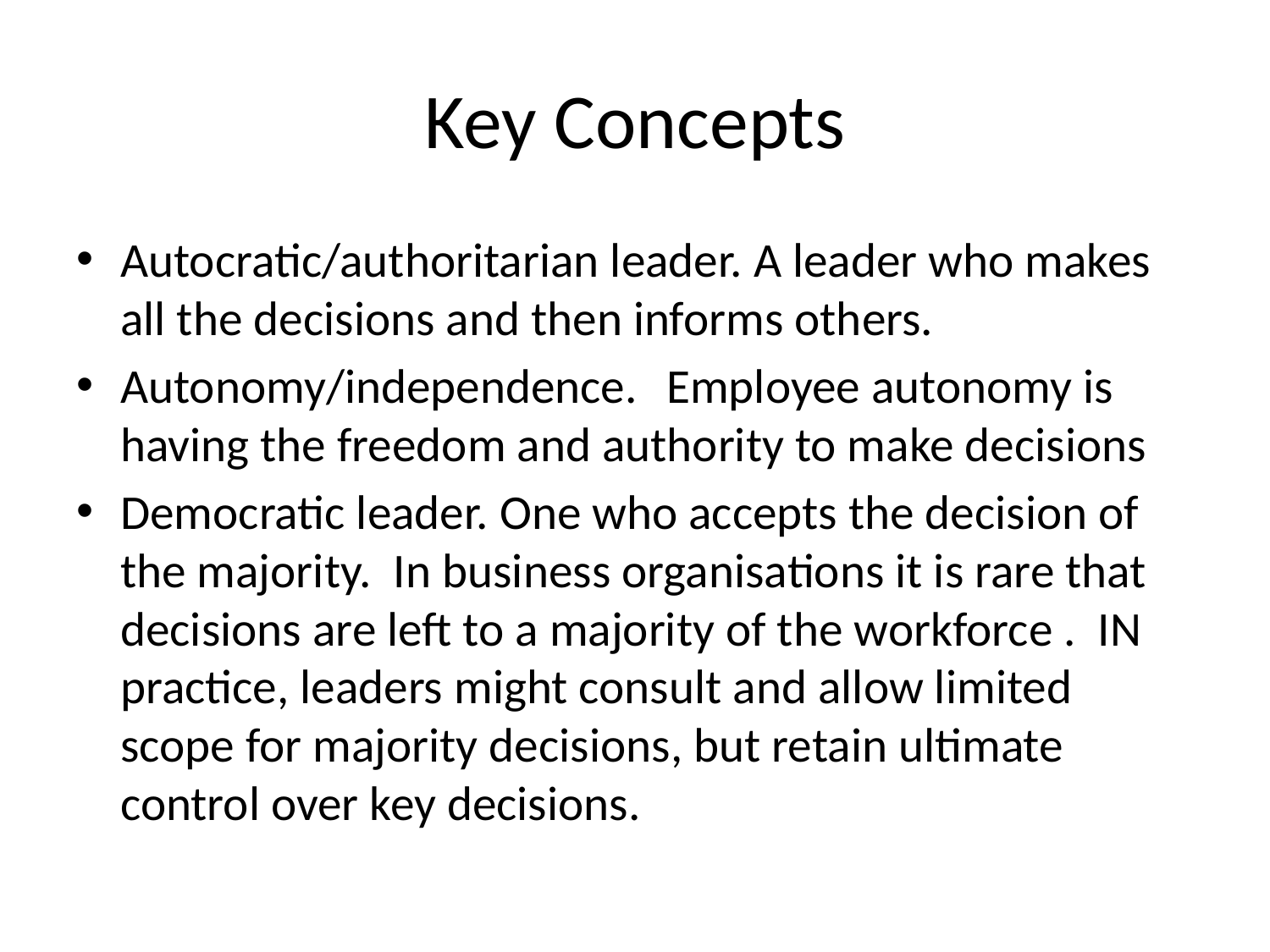

# Key Concepts
Autocratic/authoritarian leader. A leader who makes all the decisions and then informs others.
Autonomy/independence.	Employee autonomy is having the freedom and authority to make decisions
Democratic leader. One who accepts the decision of the majority.  In business organisations it is rare that decisions are left to a majority of the workforce .  IN practice, leaders might consult and allow limited scope for majority decisions, but retain ultimate control over key decisions.